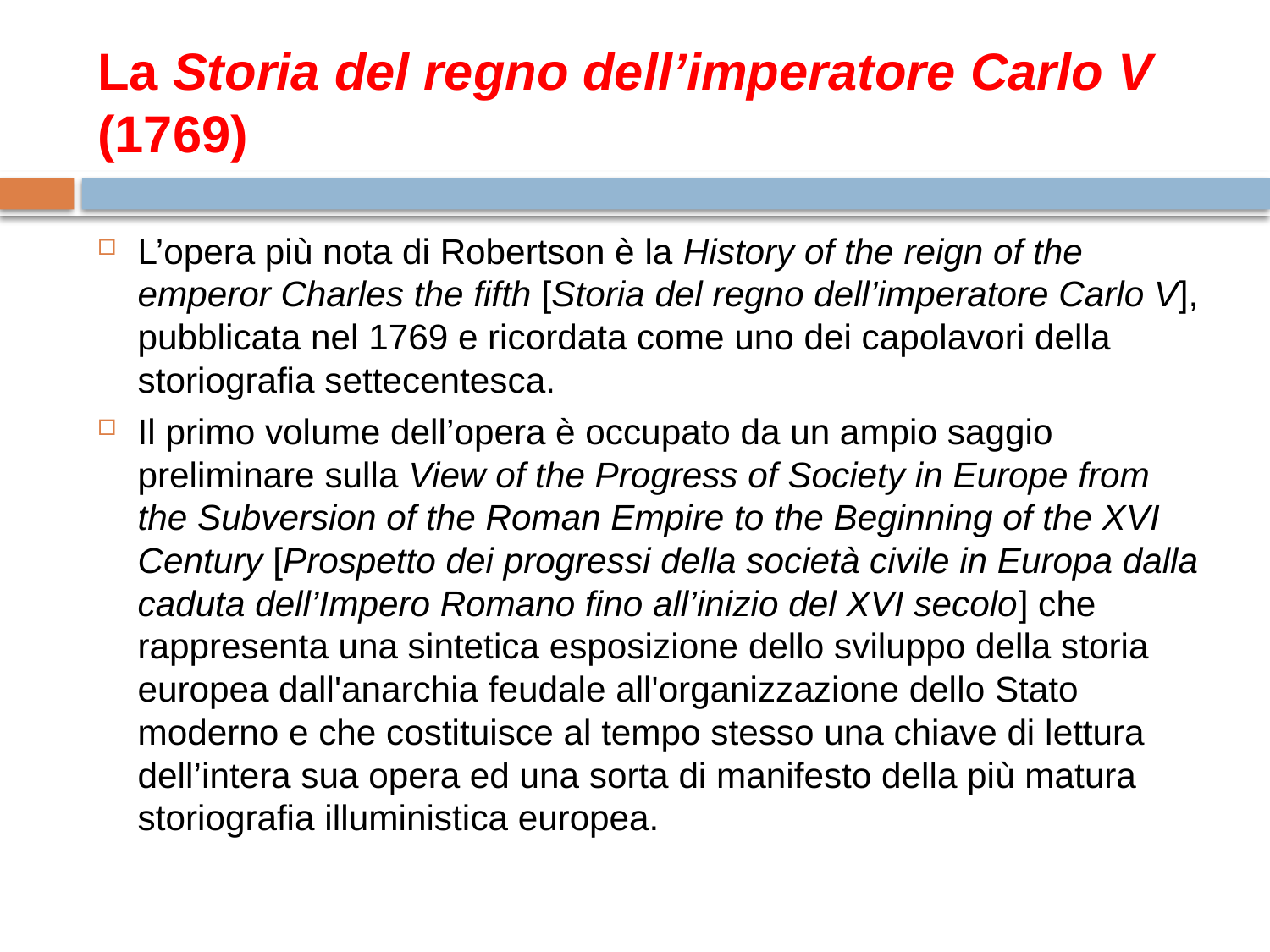

# La Storia del regno dell’imperatore Carlo V (1769)
L’opera più nota di Robertson è la History of the reign of the emperor Charles the fifth [Storia del regno dell’imperatore Carlo V], pubblicata nel 1769 e ricordata come uno dei capolavori della storiografia settecentesca.
Il primo volume dell’opera è occupato da un ampio saggio preliminare sulla View of the Progress of Society in Europe from the Subversion of the Roman Empire to the Beginning of the XVI Century [Prospetto dei progressi della società civile in Europa dalla caduta dell’Impero Romano fino all’inizio del XVI secolo] che rappresenta una sintetica esposizione dello sviluppo della storia europea dall'anarchia feudale all'organizzazione dello Stato moderno e che costituisce al tempo stesso una chiave di lettura dell’intera sua opera ed una sorta di manifesto della più matura storiografia illuministica europea.